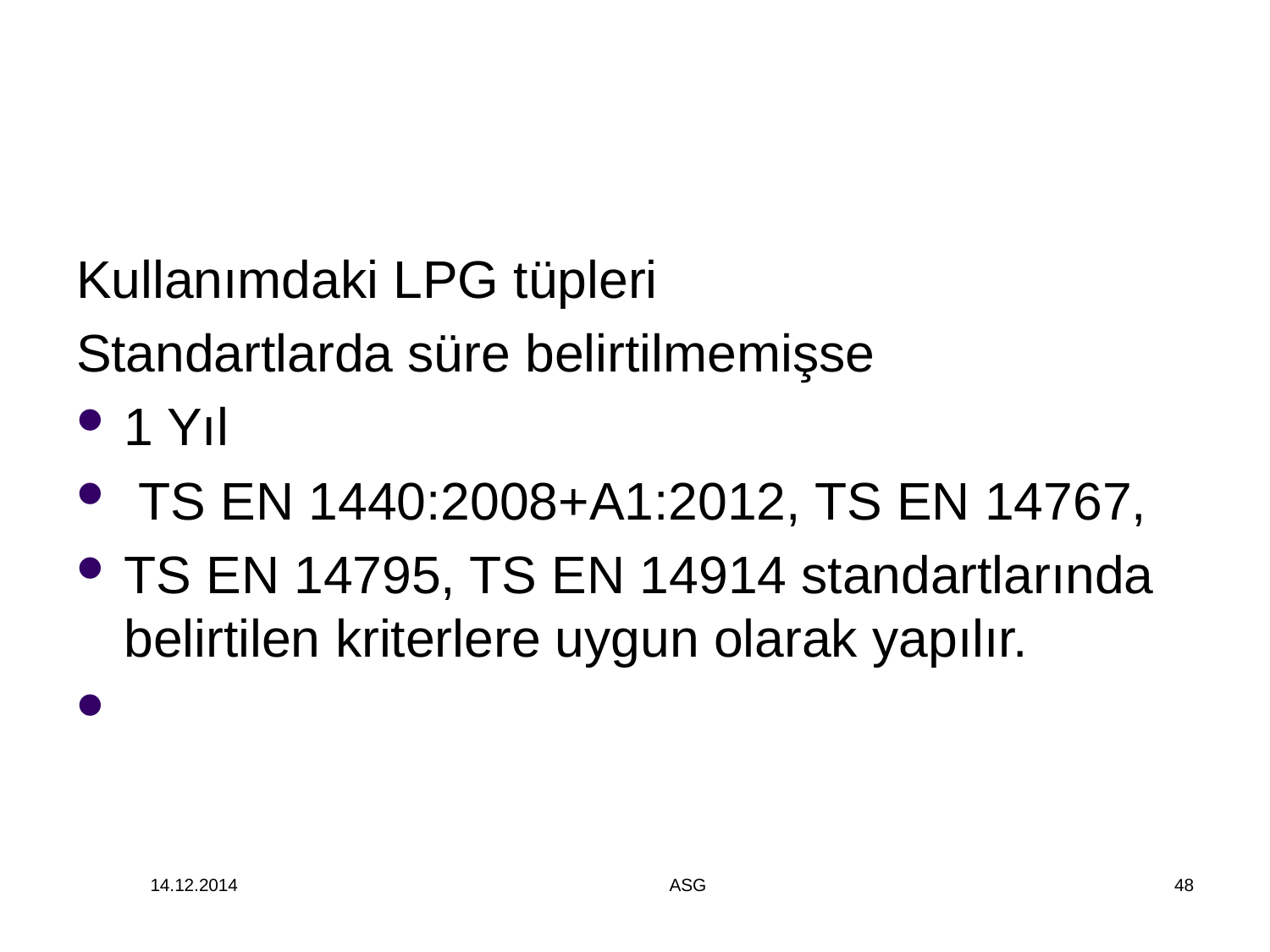

Kullanımdaki LPG tüpleri
Standartlarda süre belirtilmemişse
1 Yıl
 TS EN 1440:2008+A1:2012, TS EN 14767,
TS EN 14795, TS EN 14914 standartlarında belirtilen kriterlere uygun olarak yapılır.

14.12.2014
ASG
48